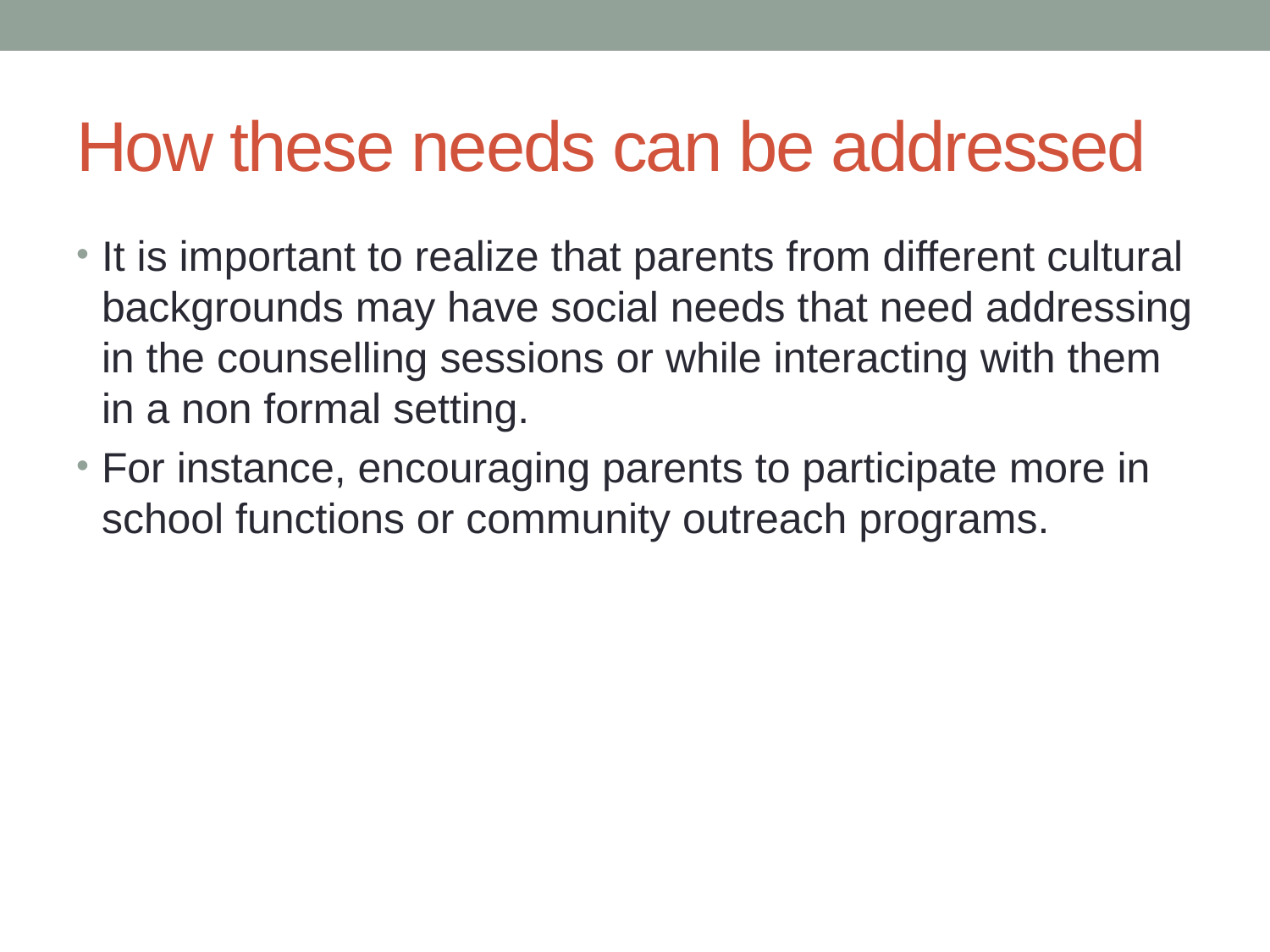

# How these needs can be addressed
It is important to realize that parents from different cultural backgrounds may have social needs that need addressing in the counselling sessions or while interacting with them in a non formal setting.
For instance, encouraging parents to participate more in school functions or community outreach programs.